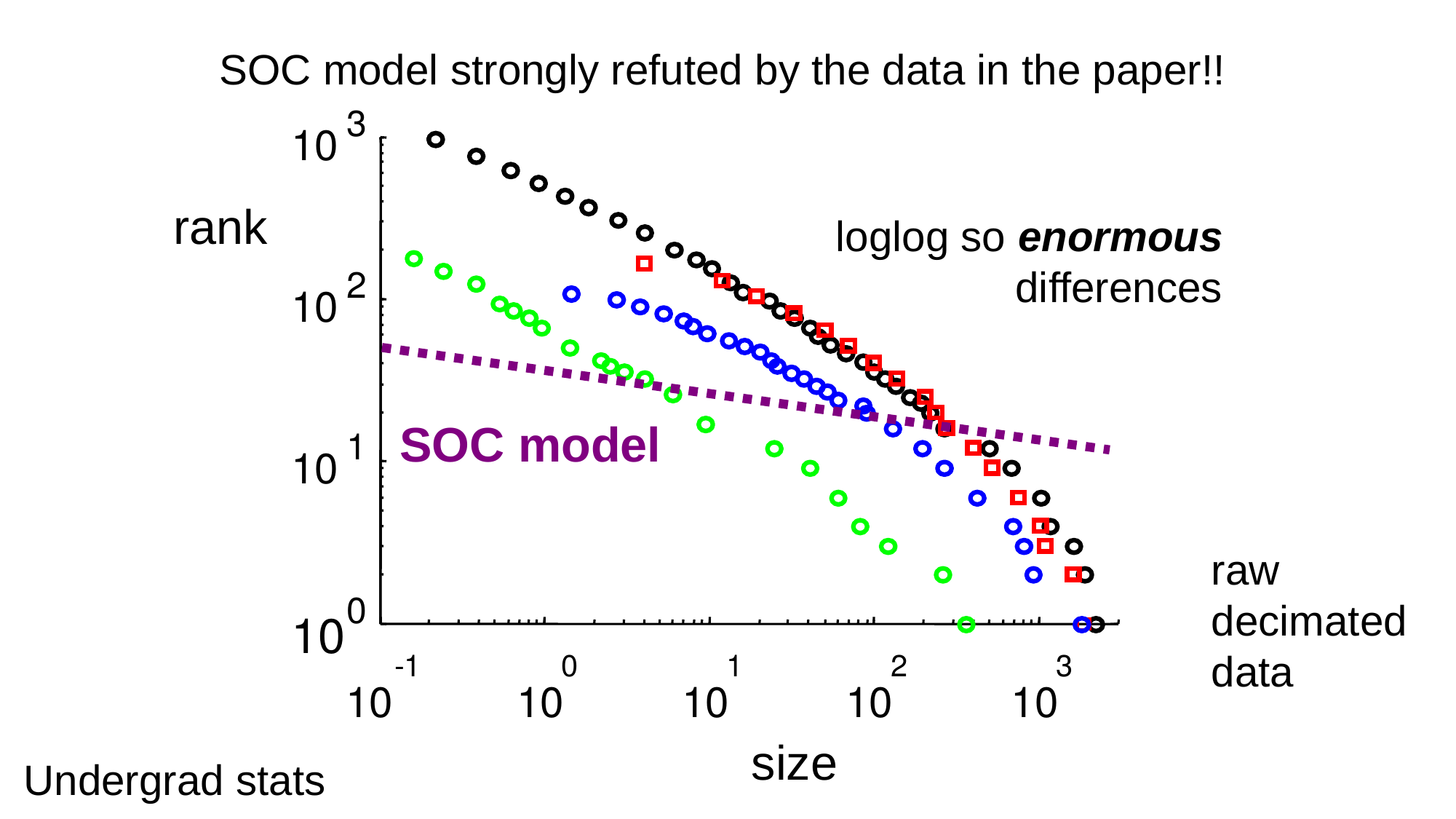

SOC model strongly refuted by the data in the paper!!
3
10

rank

loglog so enormous
differences

2

10

SOC model

1
10

raw decimated data

0
10

-1
0
1
2
3
10
10
10
10
10
size
Undergrad stats